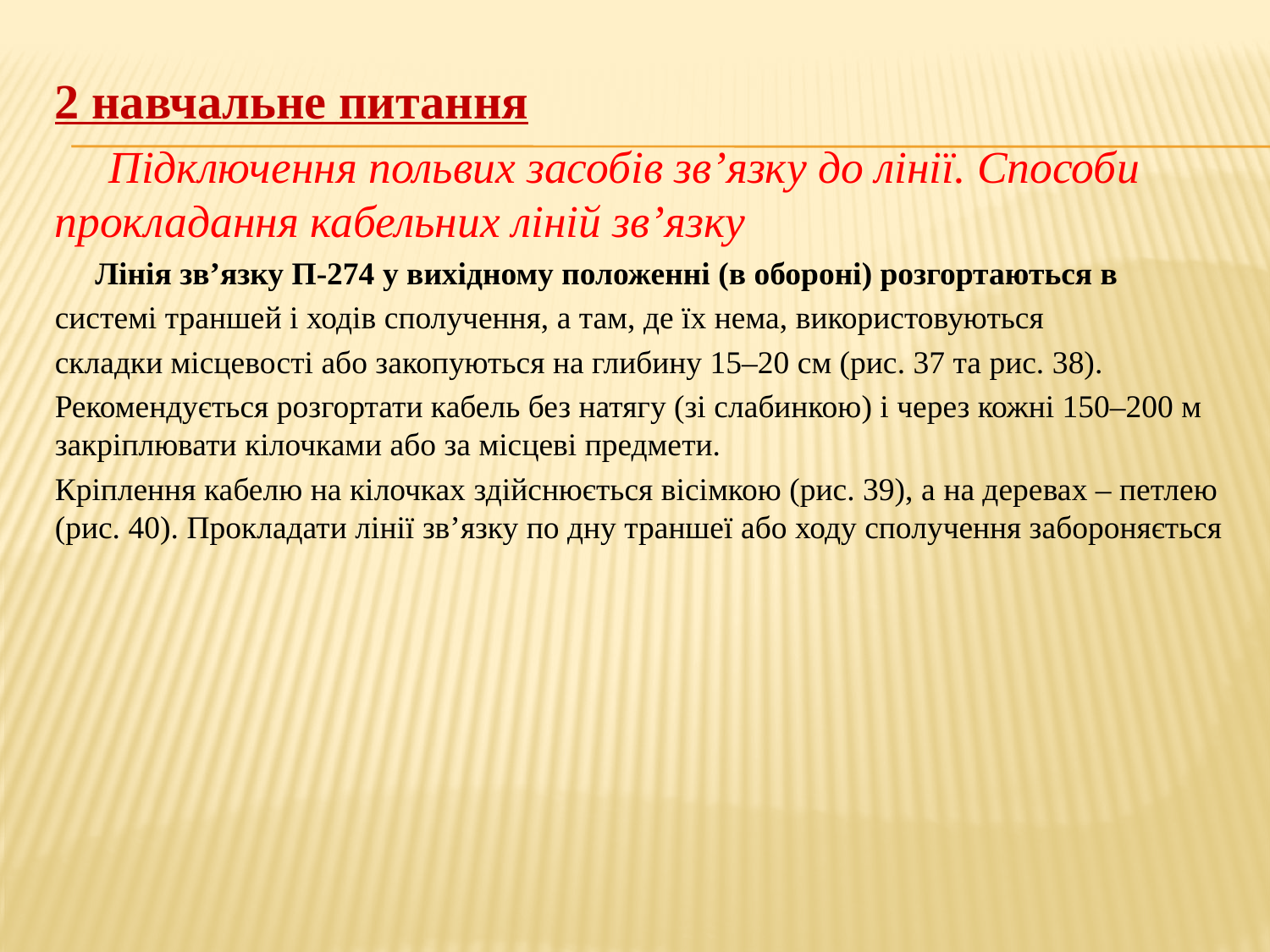

#
2 навчальне питання
     Підключення польвих засобів зв’язку до лінії. Способи прокладання кабельних ліній зв’язку
     Лінія зв’язку П-274 у вихідному положенні (в обороні) розгортаються в
системі траншей і ходів сполучення, а там, де їх нема, використовуються
складки місцевості або закопуються на глибину 15–20 см (рис. 37 та рис. 38).
Рекомендується розгортати кабель без натягу (зі слабинкою) і через кожні 150–200 м закріплювати кілочками або за місцеві предмети.
Кріплення кабелю на кілочках здійснюється вісімкою (рис. 39), а на деревах – петлею (рис. 40). Прокладати лінії зв’язку по дну траншеї або ходу сполучення забороняється